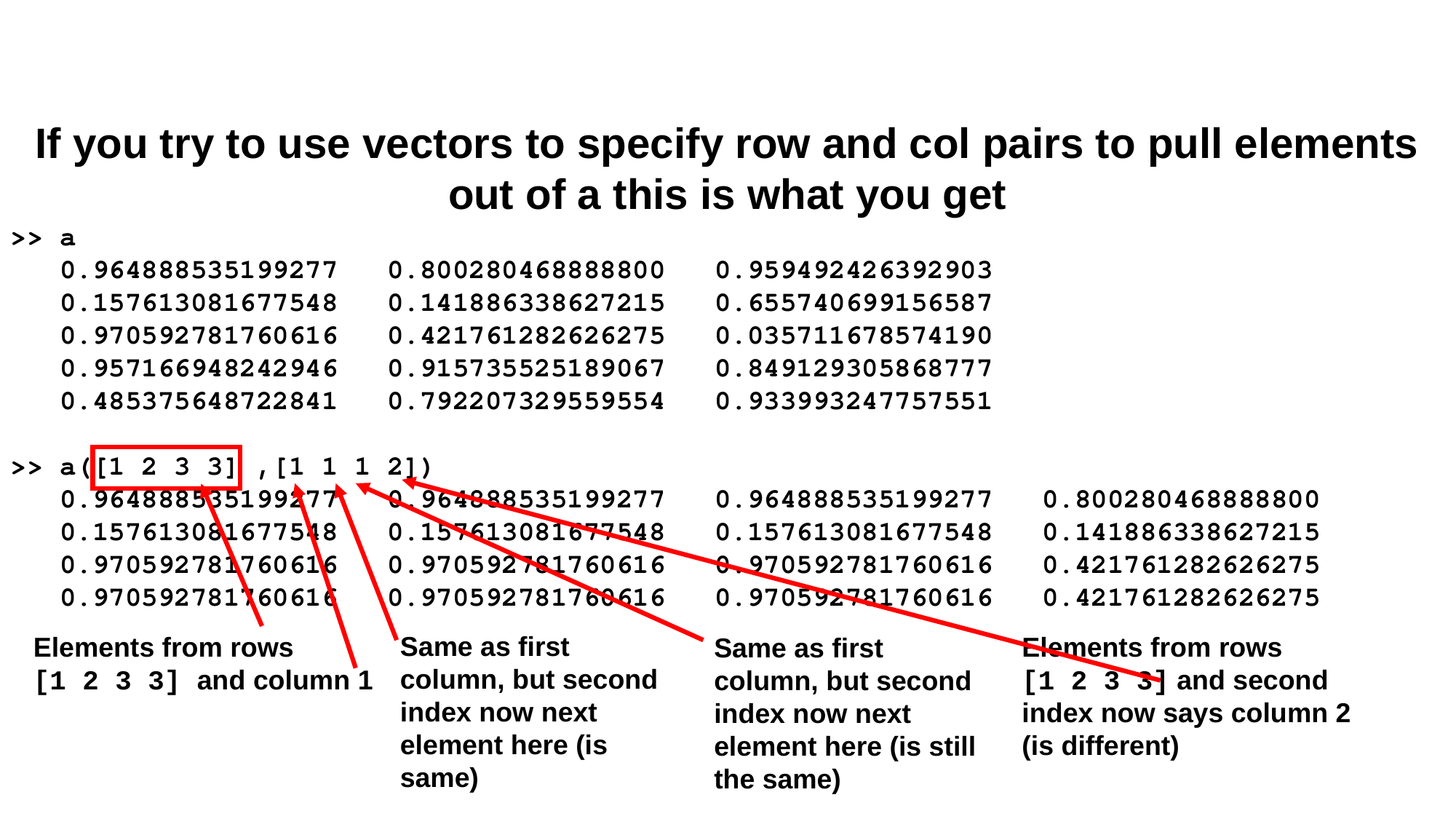

If you try to use vectors to specify row and col pairs to pull elements out of a this is what you get
>> a
   0.964888535199277   0.800280468888800   0.959492426392903
   0.157613081677548   0.141886338627215   0.655740699156587
   0.970592781760616   0.421761282626275   0.035711678574190
   0.957166948242946   0.915735525189067   0.849129305868777
   0.485375648722841   0.792207329559554   0.933993247757551

>> a([1 2 3 3] ,[1 1 1 2])
   0.964888535199277   0.964888535199277   0.964888535199277   0.800280468888800
   0.157613081677548   0.157613081677548   0.157613081677548   0.141886338627215
   0.970592781760616   0.970592781760616   0.970592781760616   0.421761282626275
   0.970592781760616   0.970592781760616   0.970592781760616   0.421761282626275

Same as first column, but second index now next element here (is same)
Elements from rows
[1 2 3 3] and second index now says column 2 (is different)
Elements from rows
[1 2 3 3] and column 1
Same as first column, but second index now next element here (is still the same)